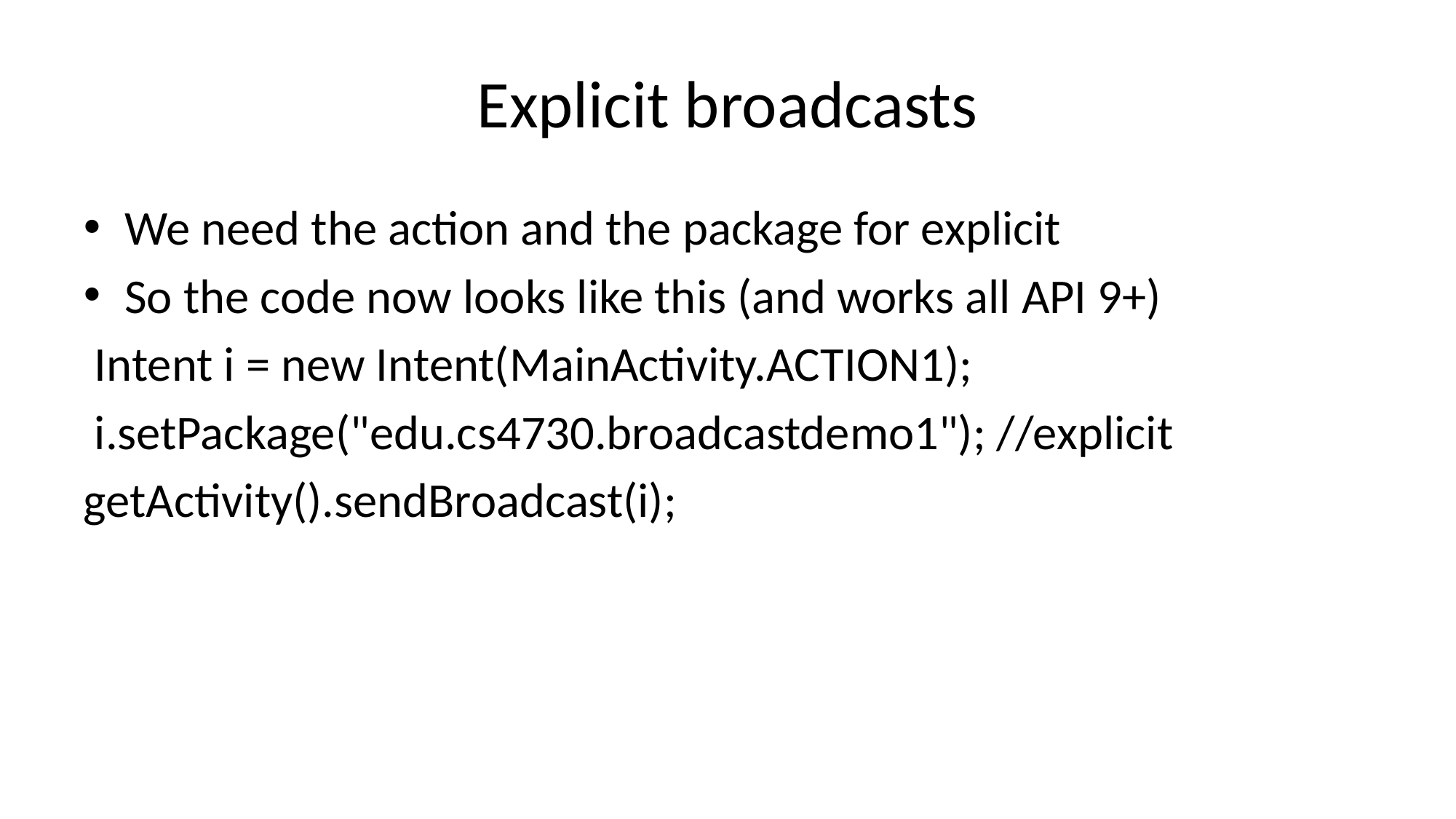

# Explicit broadcasts
We need the action and the package for explicit
So the code now looks like this (and works all API 9+)
 Intent i = new Intent(MainActivity.ACTION1);
 i.setPackage("edu.cs4730.broadcastdemo1"); //explicit
getActivity().sendBroadcast(i);